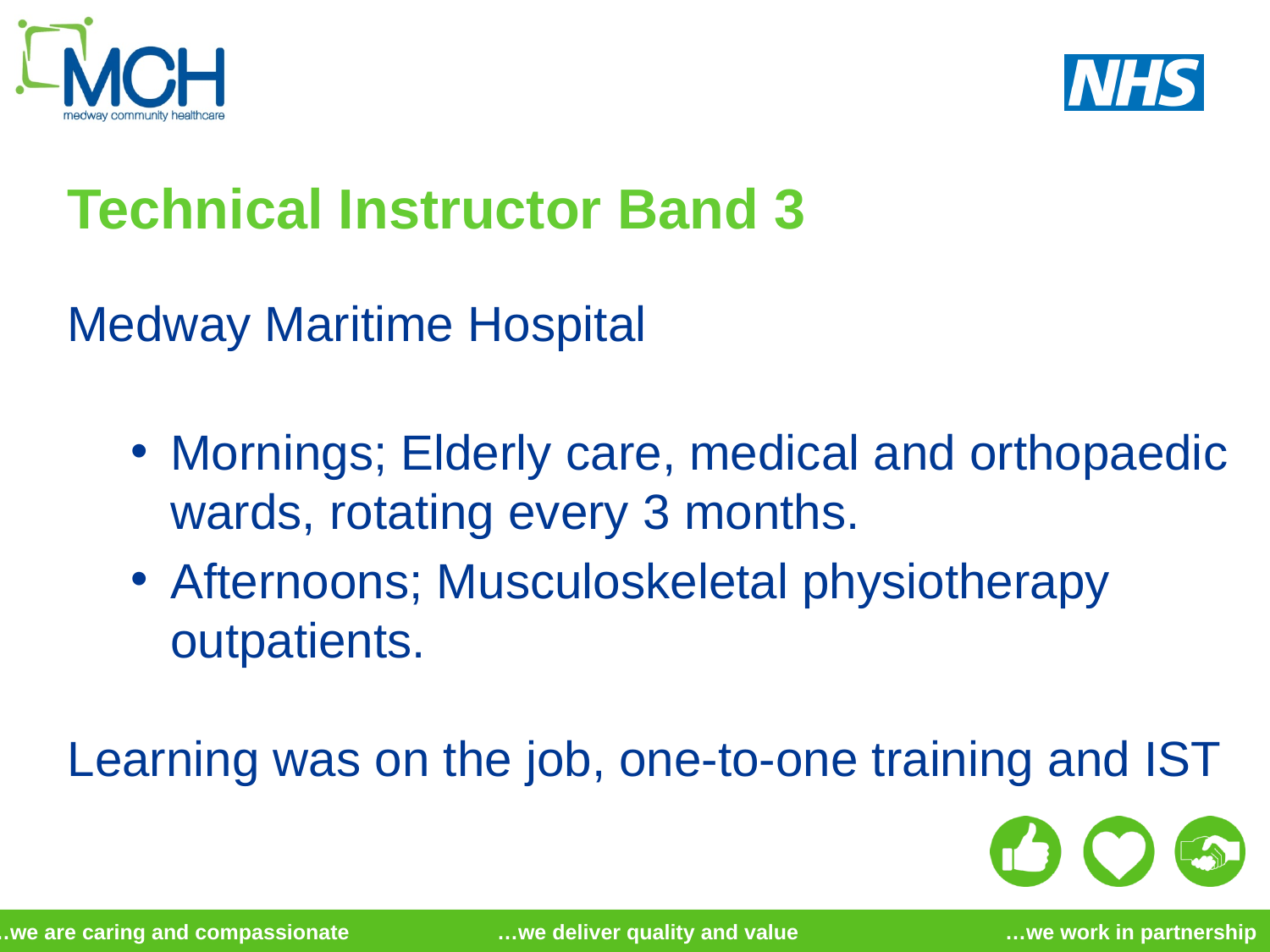

# Technical Instructor Band 3
Medway Maritime Hospital

Mornings; Elderly care, medical and orthopaedic wards, rotating every 3 months.
Afternoons; Musculoskeletal physiotherapy outpatients.

Learning was on the job, one-to-one training and IST